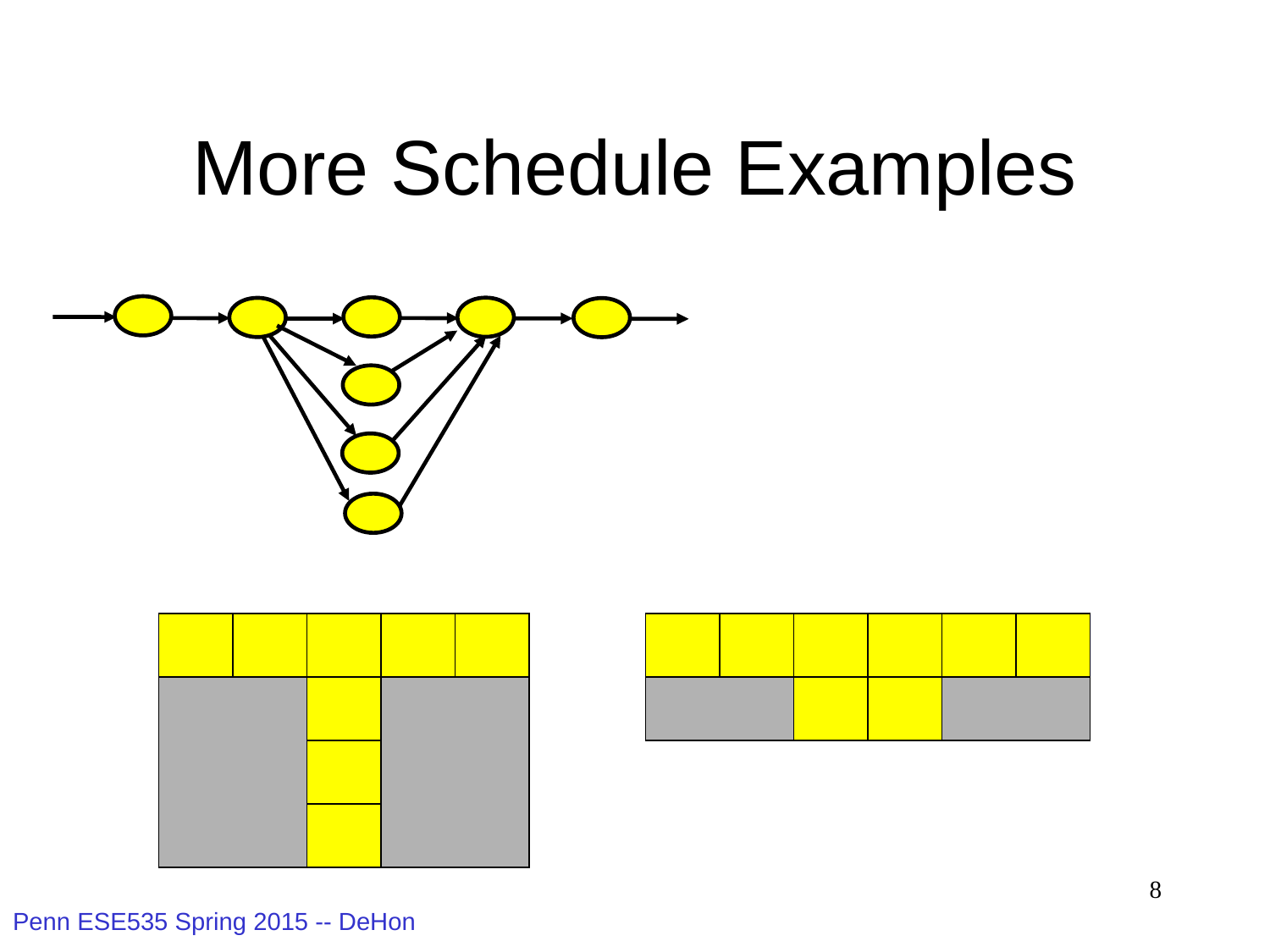

# More Schedule Examples

8
Penn ESE535 Spring 2015 -- DeHon